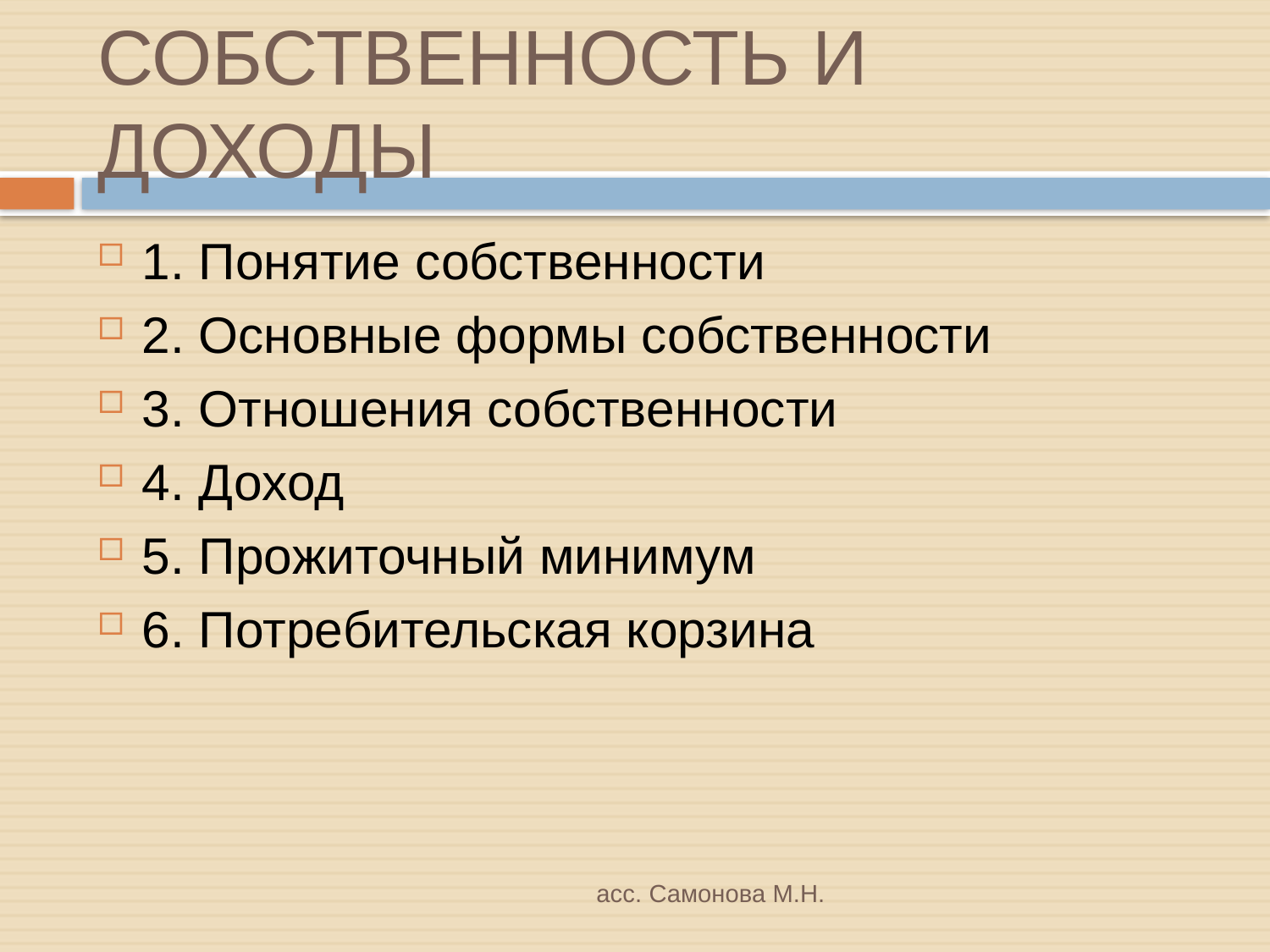

# СОБСТВЕННОСТЬ И ДОХОДЫ
1. Понятие собственности
2. Основные формы собственности
3. Отношения собственности
4. Доход
5. Прожиточный минимум
6. Потребительская корзина
асс. Самонова М.Н.